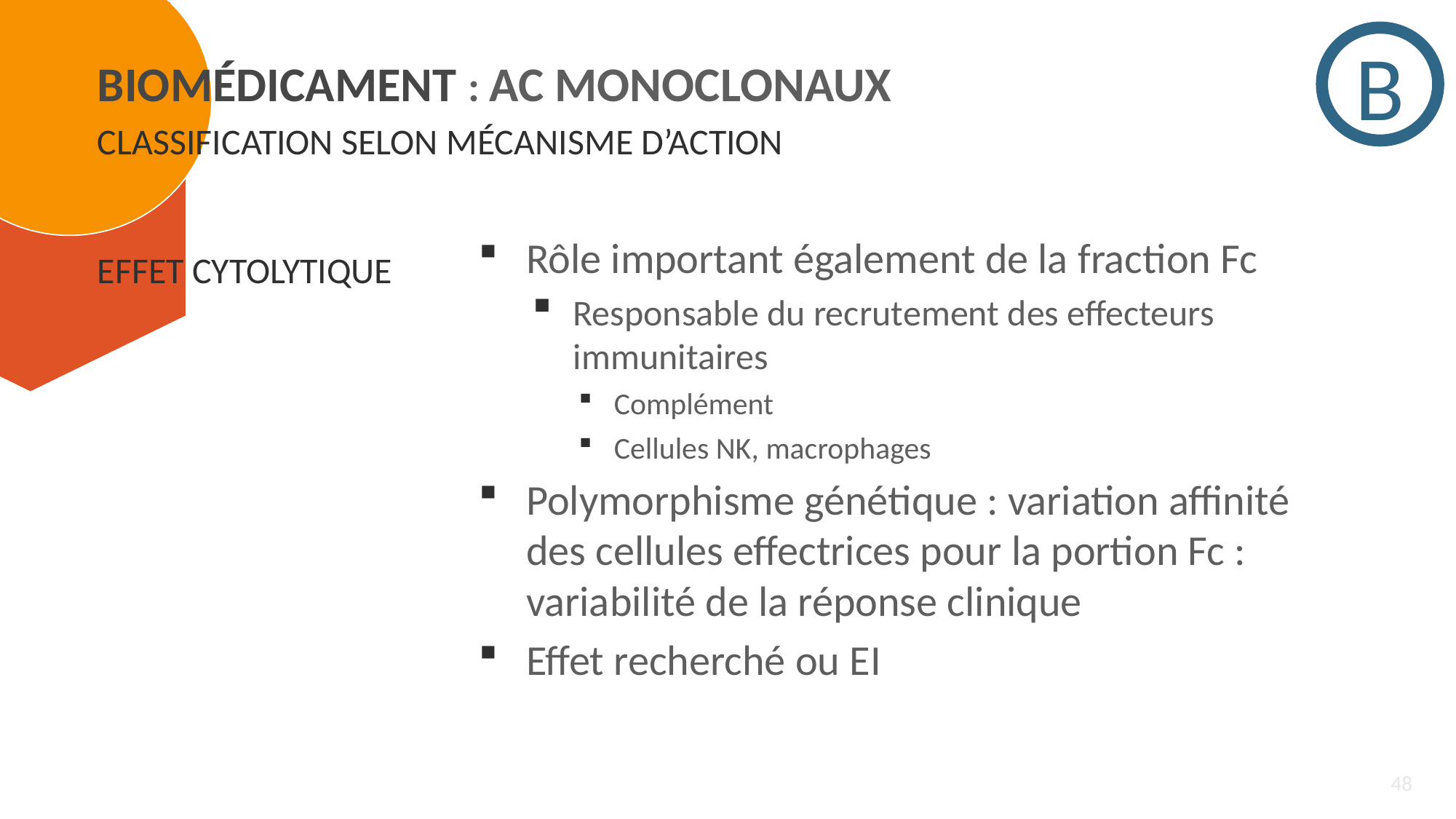

B
Biomédicament : AC MONOCLONAUX

Classification selon mécanisme d’action
Rôle important également de la fraction Fc
Responsable du recrutement des effecteurs immunitaires
Complément
Cellules NK, macrophages
Polymorphisme génétique : variation affinité des cellules effectrices pour la portion Fc : variabilité de la réponse clinique
Effet recherché ou EI
Effet Cytolytique
48